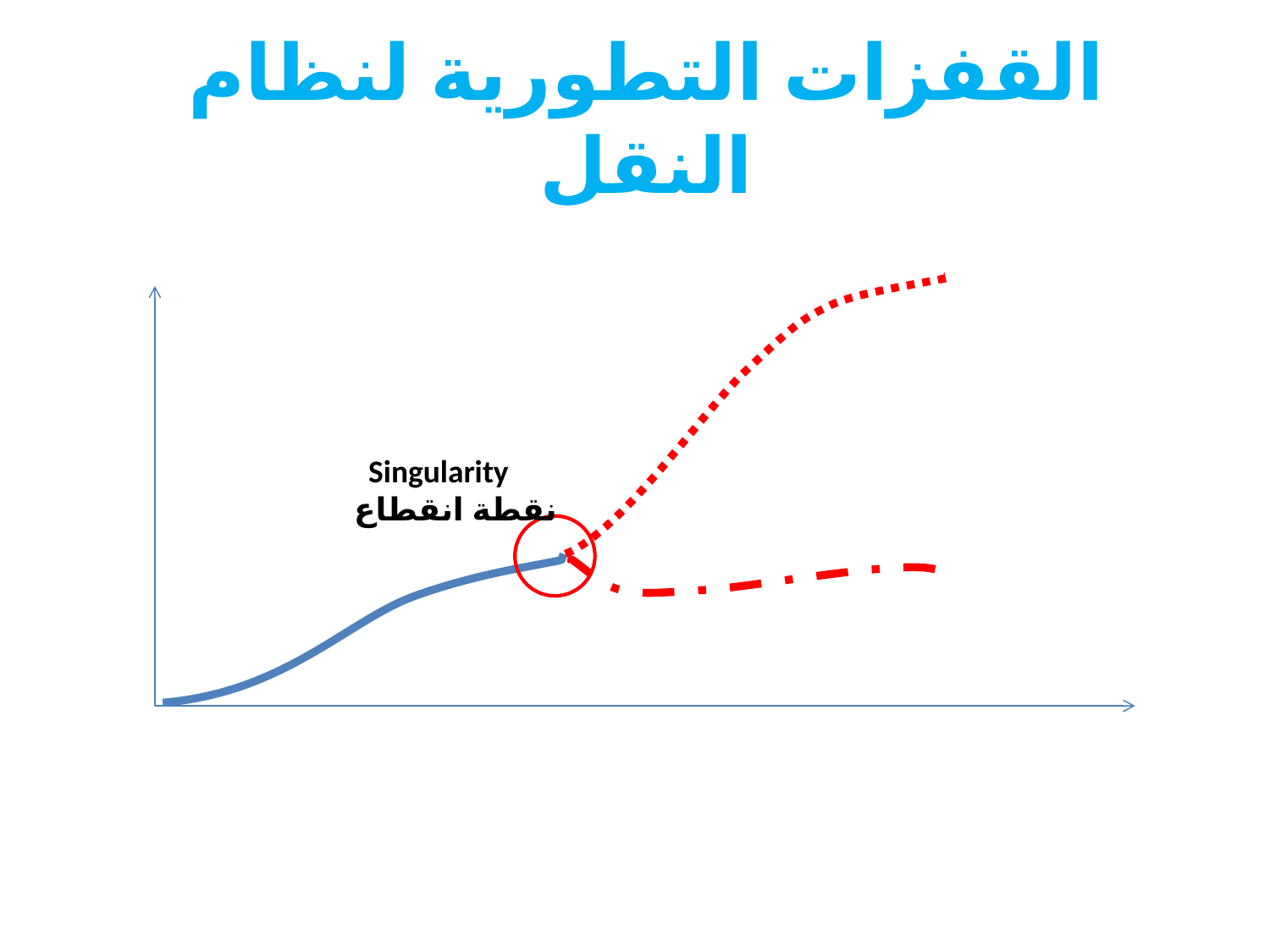

# القفزات التطورية لنظام النقل

  Singularity
نقطة انقطاع